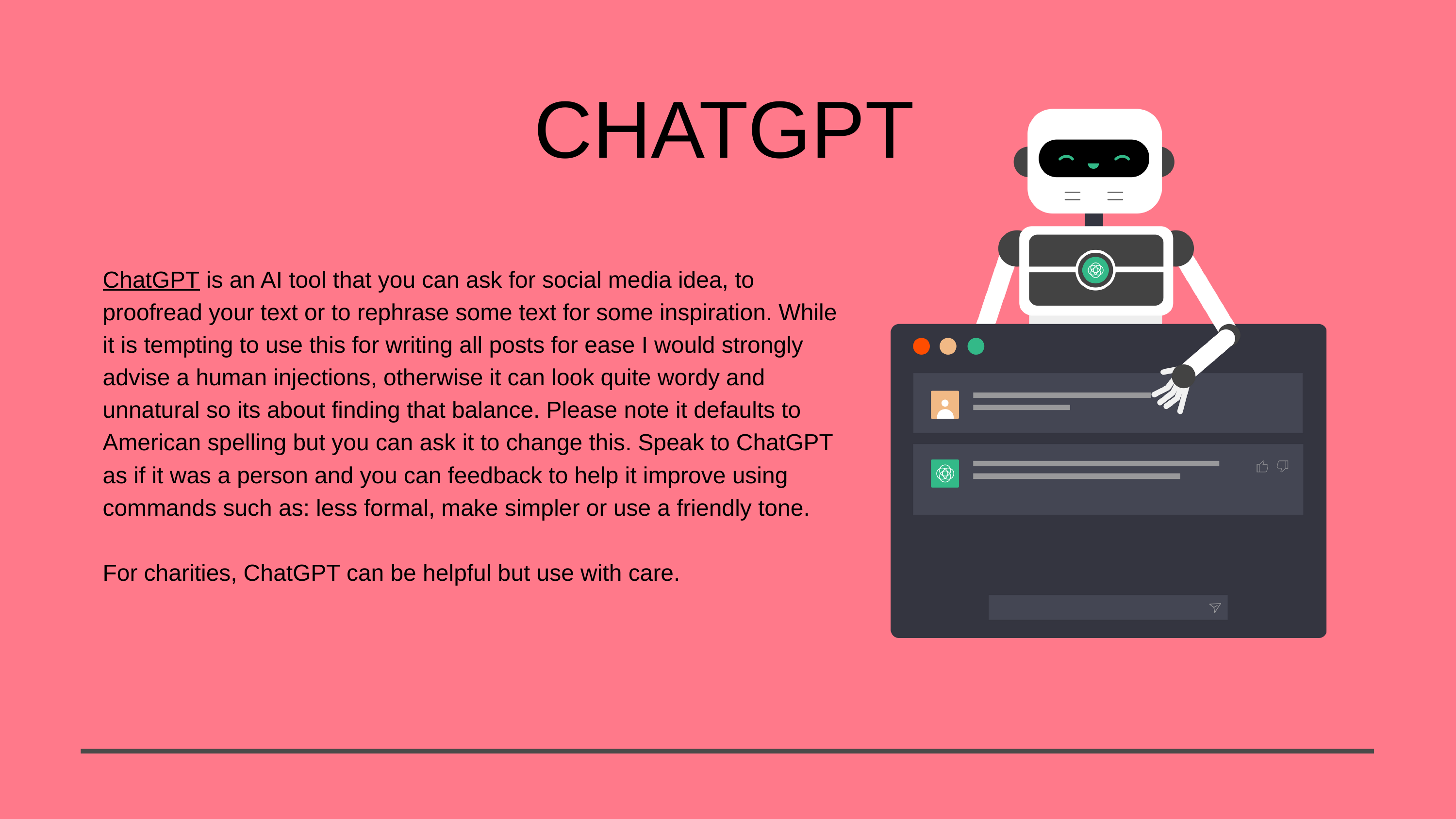

CHATGPT

ChatGPT is an AI tool that you can ask for social media idea, to proofread your text or to rephrase some text for some inspiration. While it is tempting to use this for writing all posts for ease I would strongly advise a human injections, otherwise it can look quite wordy and unnatural so its about finding that balance. Please note it defaults to American spelling but you can ask it to change this. Speak to ChatGPT as if it was a person and you can feedback to help it improve using commands such as: less formal, make simpler or use a friendly tone.

For charities, ChatGPT can be helpful but use with care.